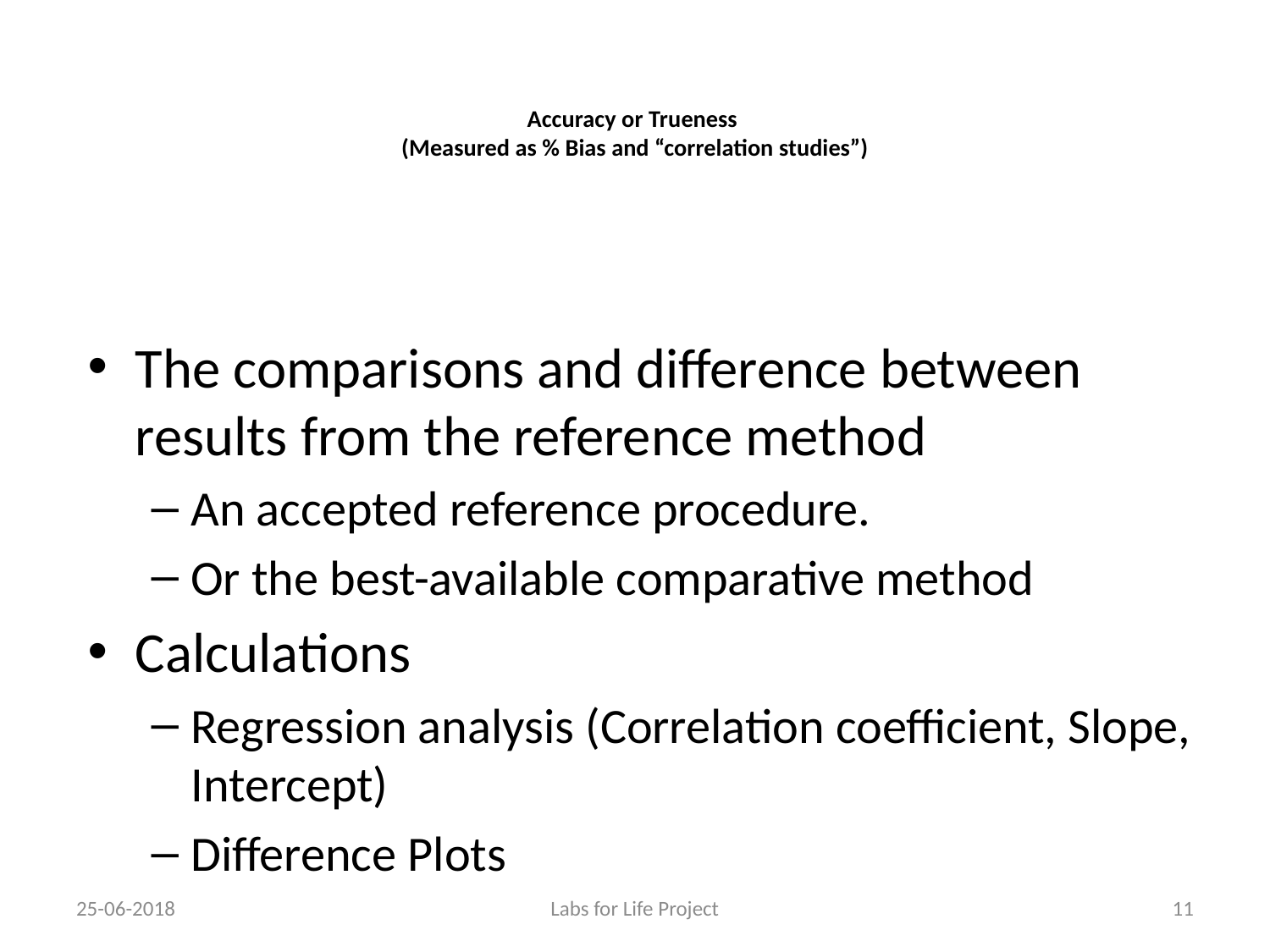

# Accuracy or Trueness (Measured as % Bias and “correlation studies”)
The comparisons and difference between results from the reference method
An accepted reference procedure.
Or the best-available comparative method
Calculations
Regression analysis (Correlation coefficient, Slope, Intercept)
Difference Plots

25-06-2018
Labs for Life Project
11